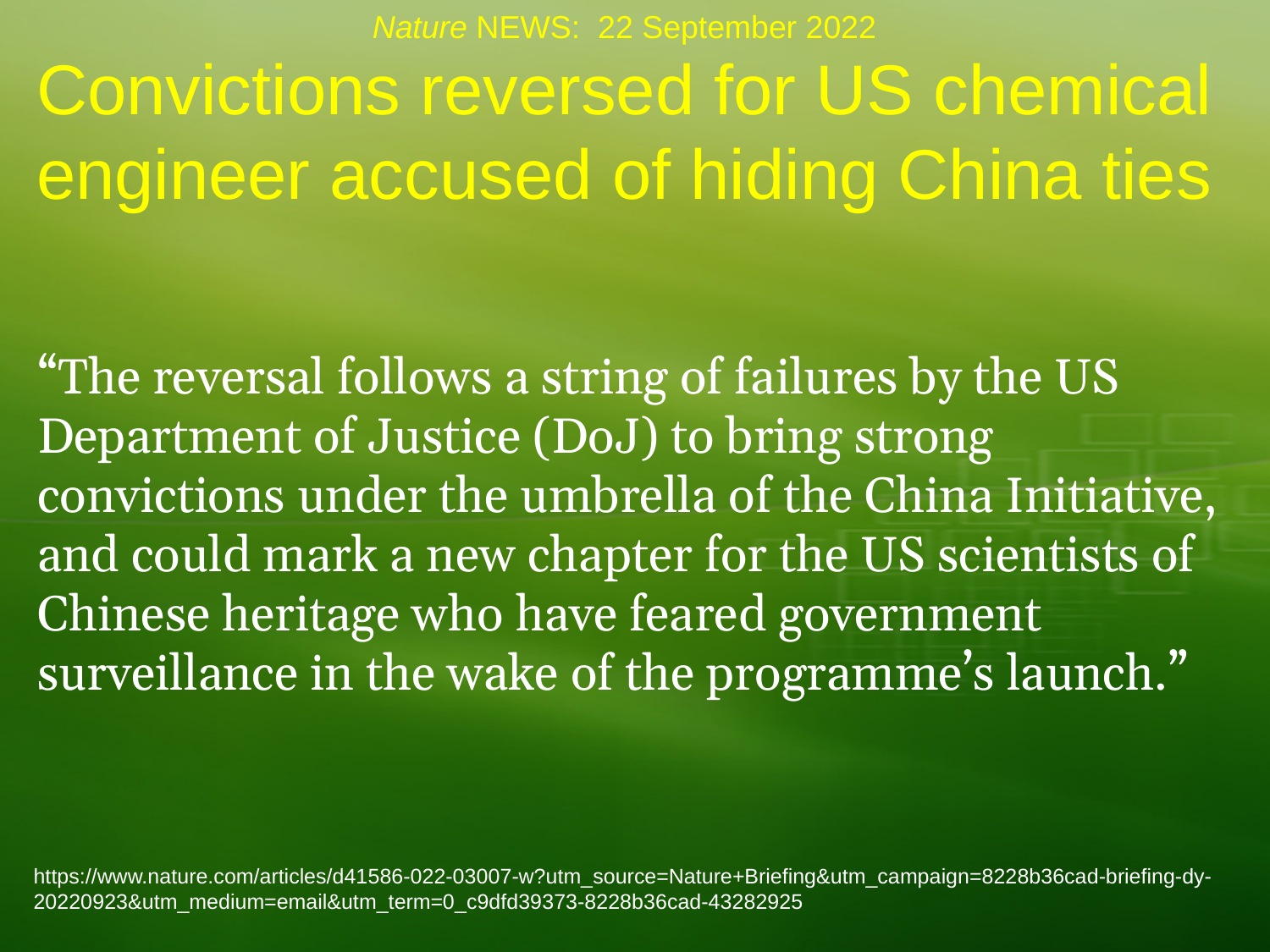

# Nature NEWS:  22 September 2022 Convictions reversed for US chemical engineer accused of hiding China ties
“The reversal follows a string of failures by the US Department of Justice (DoJ) to bring strong convictions under the umbrella of the China Initiative, and could mark a new chapter for the US scientists of Chinese heritage who have feared government surveillance in the wake of the programme’s launch.”

https://www.nature.com/articles/d41586-022-03007-w?utm_source=Nature+Briefing&utm_campaign=8228b36cad-briefing-dy-20220923&utm_medium=email&utm_term=0_c9dfd39373-8228b36cad-43282925